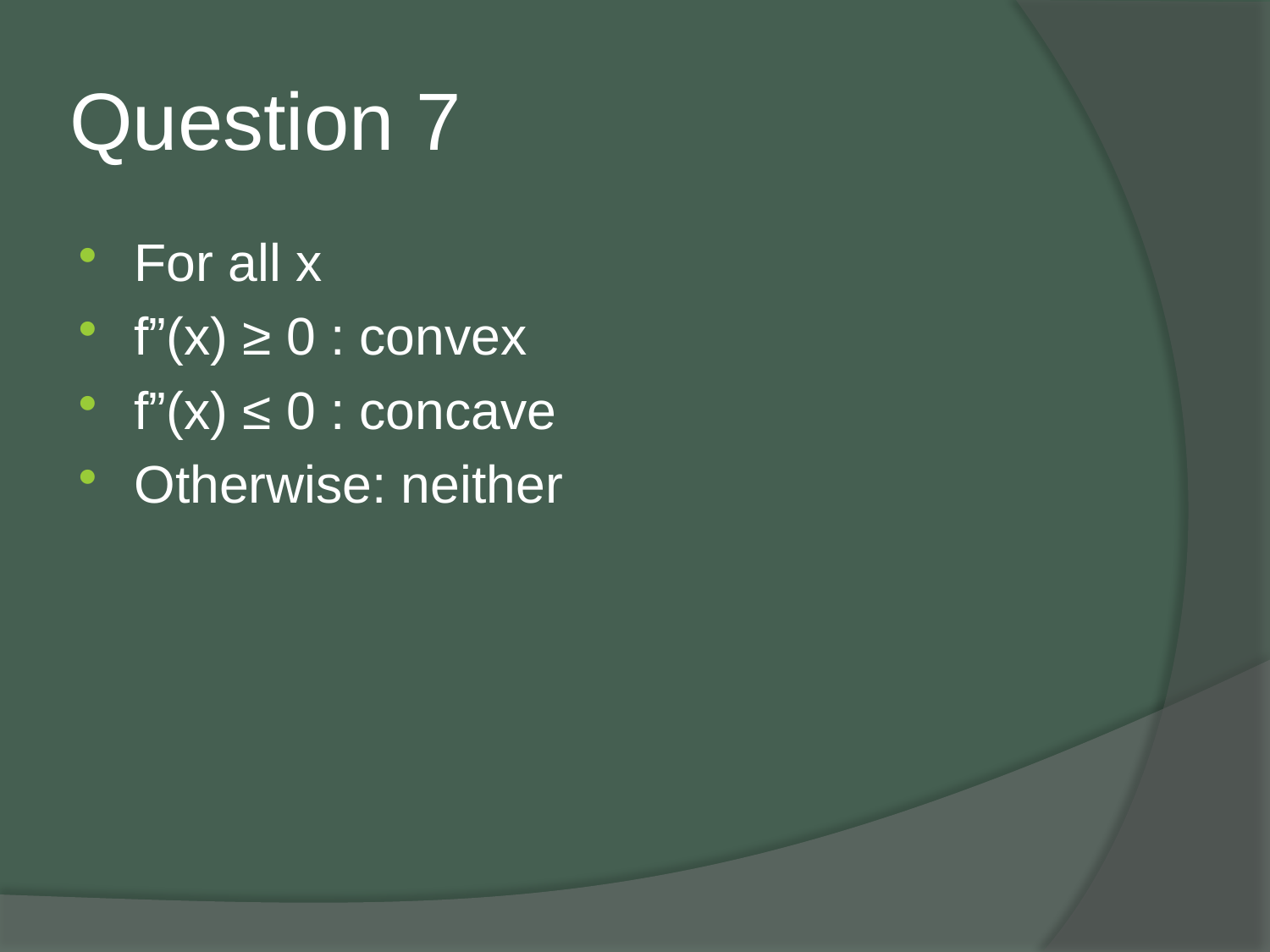

# Question 7
For all x
f”(x) ≥ 0 : convex
f”(x) ≤ 0 : concave
Otherwise: neither